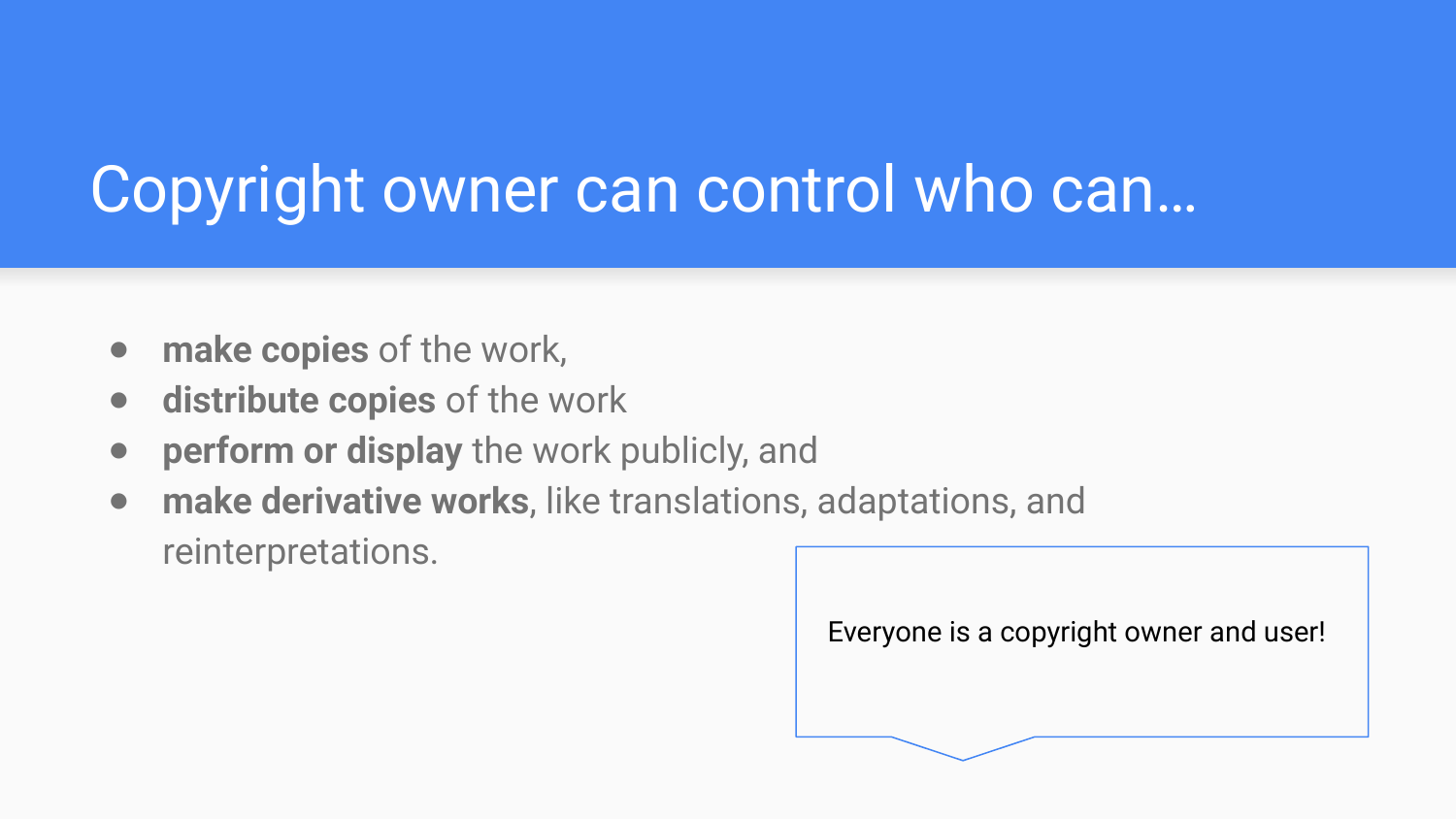

# Copyright owner can control who can…
make copies of the work,
distribute copies of the work
perform or display the work publicly, and
make derivative works, like translations, adaptations, and reinterpretations.

Everyone is a copyright owner and user!